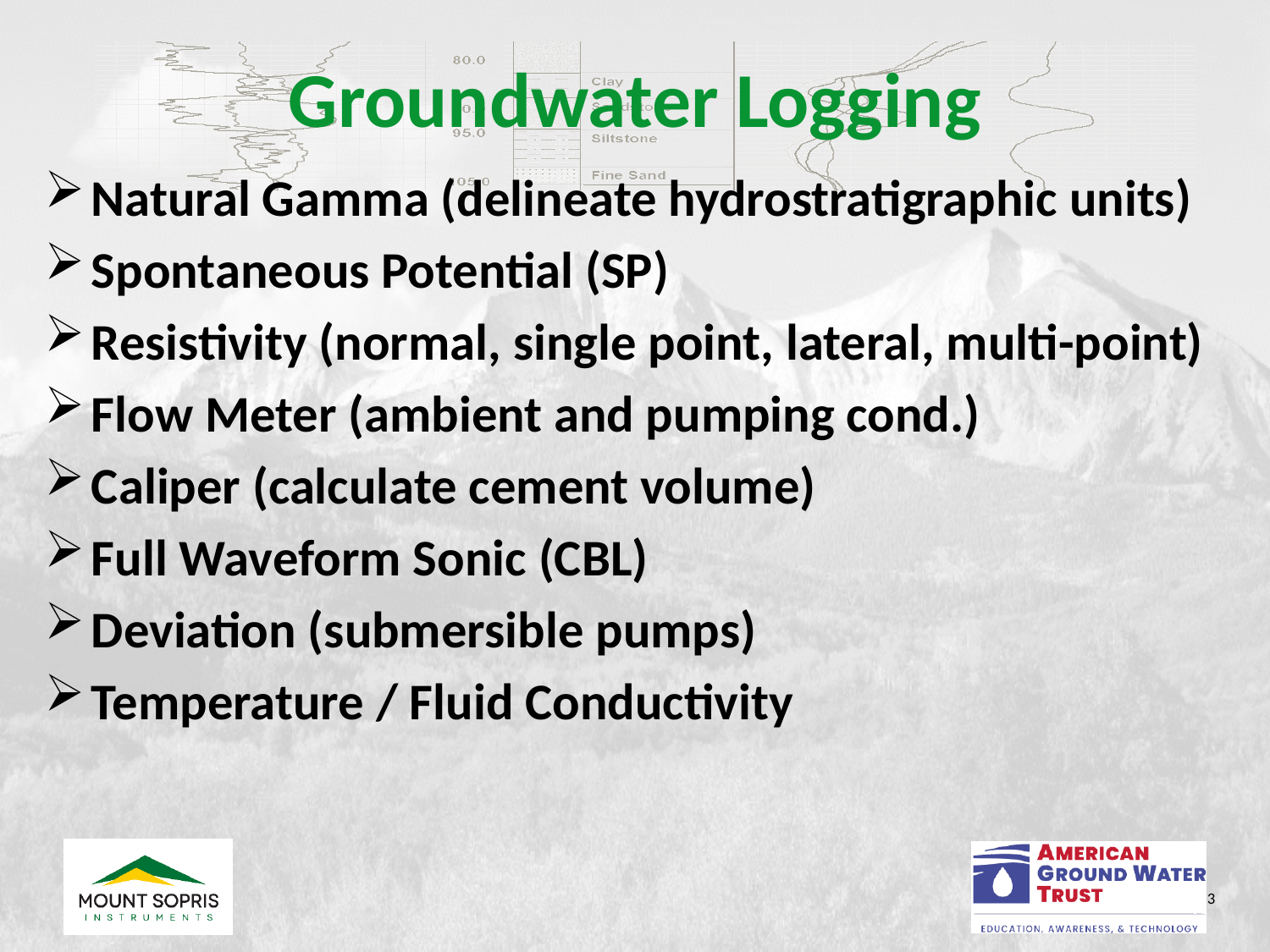

# Groundwater Logging
Natural Gamma (delineate hydrostratigraphic units)
Spontaneous Potential (SP)
Resistivity (normal, single point, lateral, multi-point)
Flow Meter (ambient and pumping cond.)
Caliper (calculate cement volume)
Full Waveform Sonic (CBL)
Deviation (submersible pumps)
Temperature / Fluid Conductivity
3